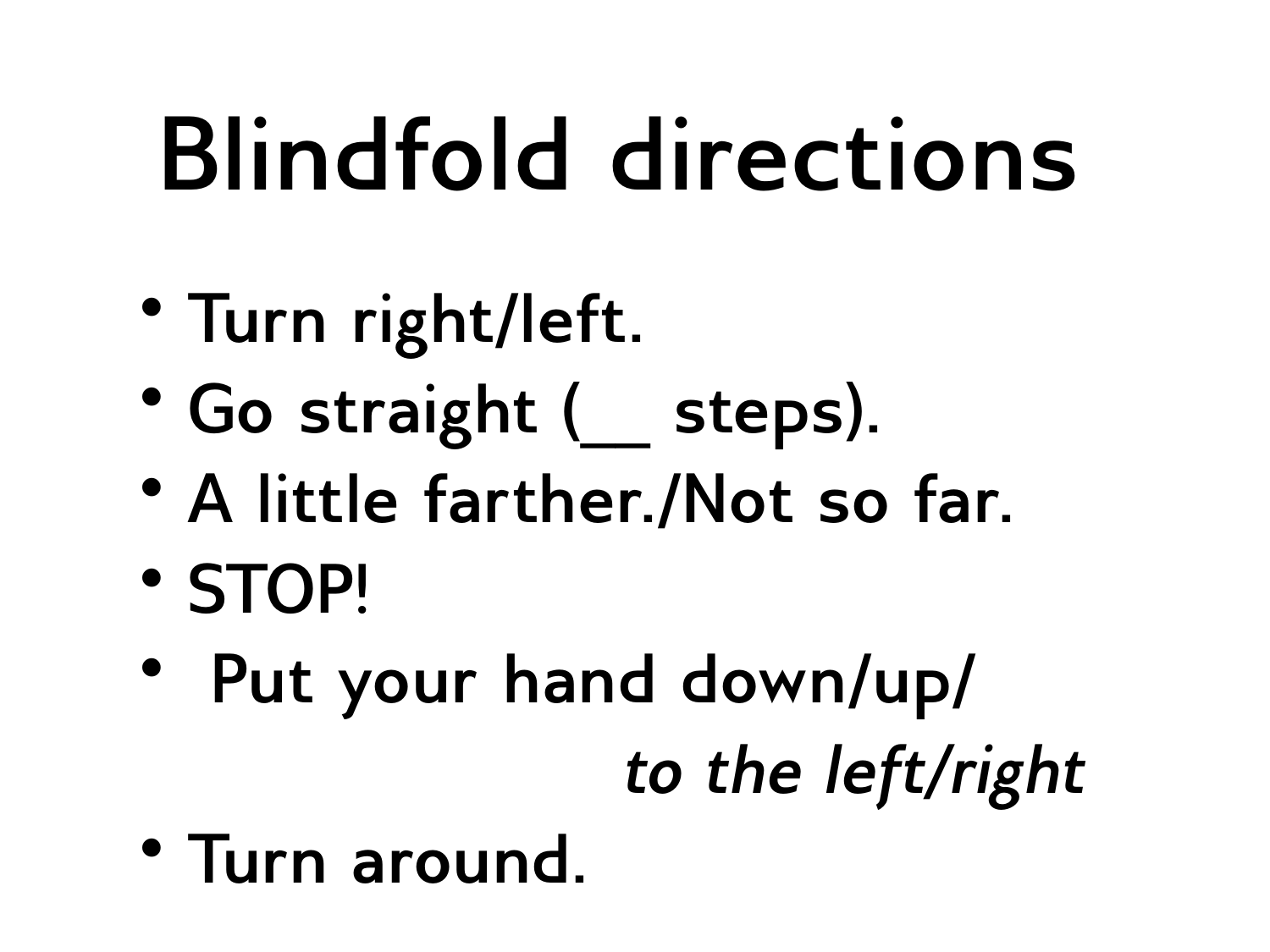

Blindfold directions

Turn right/left.
Go straight (__ steps).
A little farther./Not so far.
STOP!
 Put your hand down/up/
			   to the left/right
Turn around.